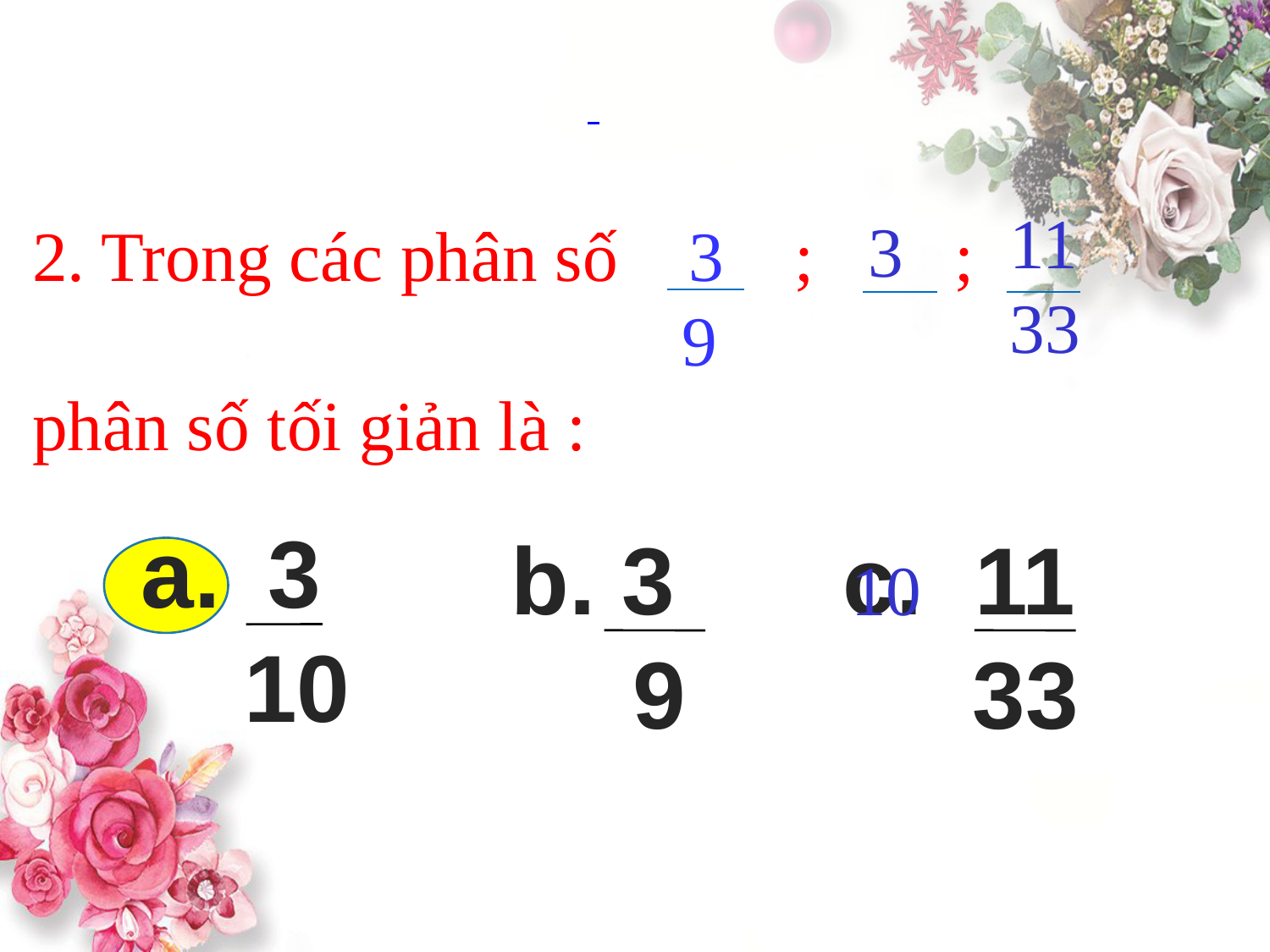

11
 33
 3
10
2. Trong các phân số    3    ;        ;
                                     9
phân số tối giản là :

3
     10
b. 3
     9
c.  11
     33